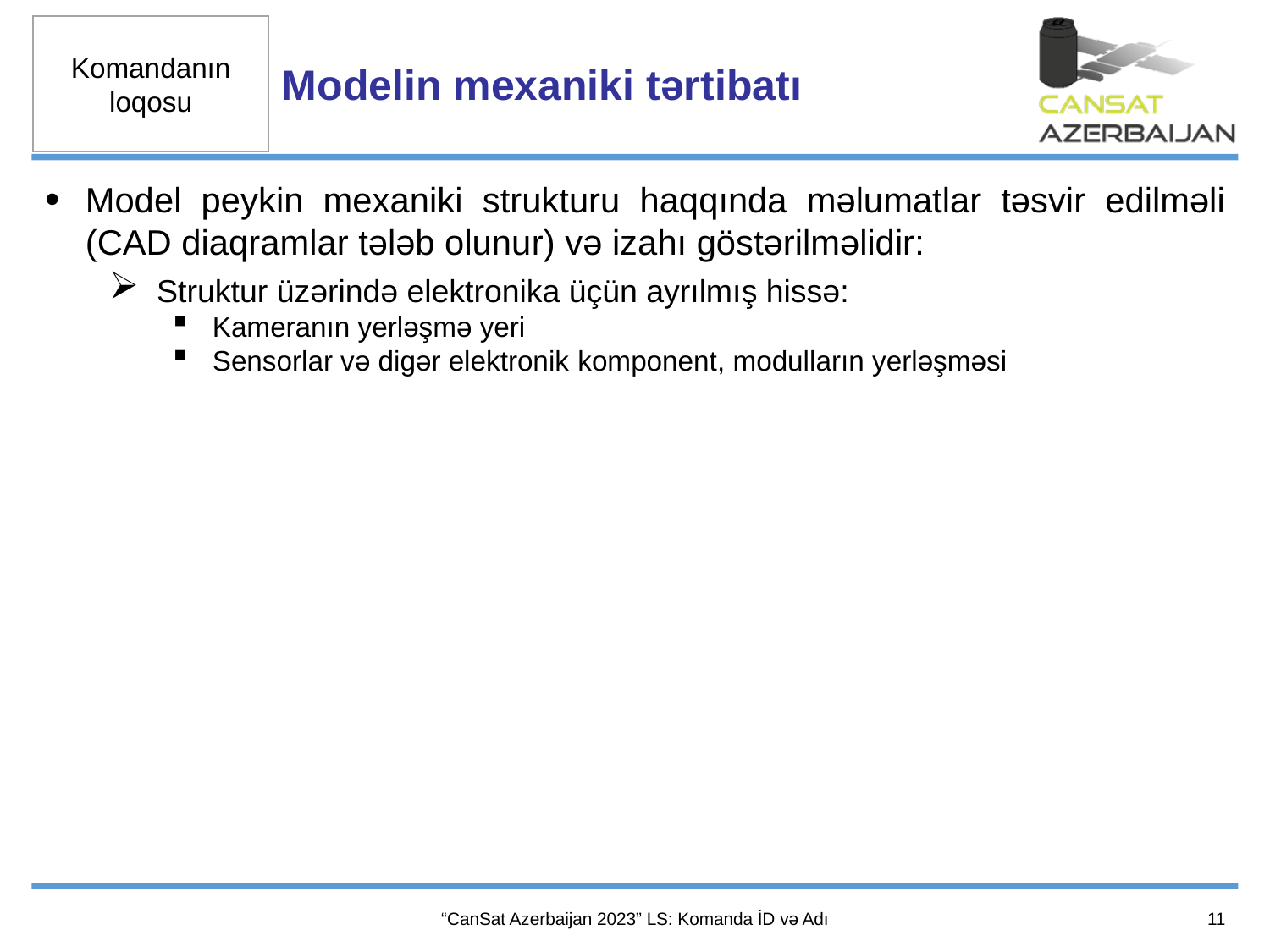

Modelin mexaniki tərtibatı
Model peykin mexaniki strukturu haqqında məlumatlar təsvir edilməli (CAD diaqramlar tələb olunur) və izahı göstərilməlidir:
Struktur üzərində elektronika üçün ayrılmış hissə:
Kameranın yerləşmə yeri
Sensorlar və digər elektronik komponent, modulların yerləşməsi
11
“CanSat Azerbaijan 2023” LS: Komanda İD və Adı